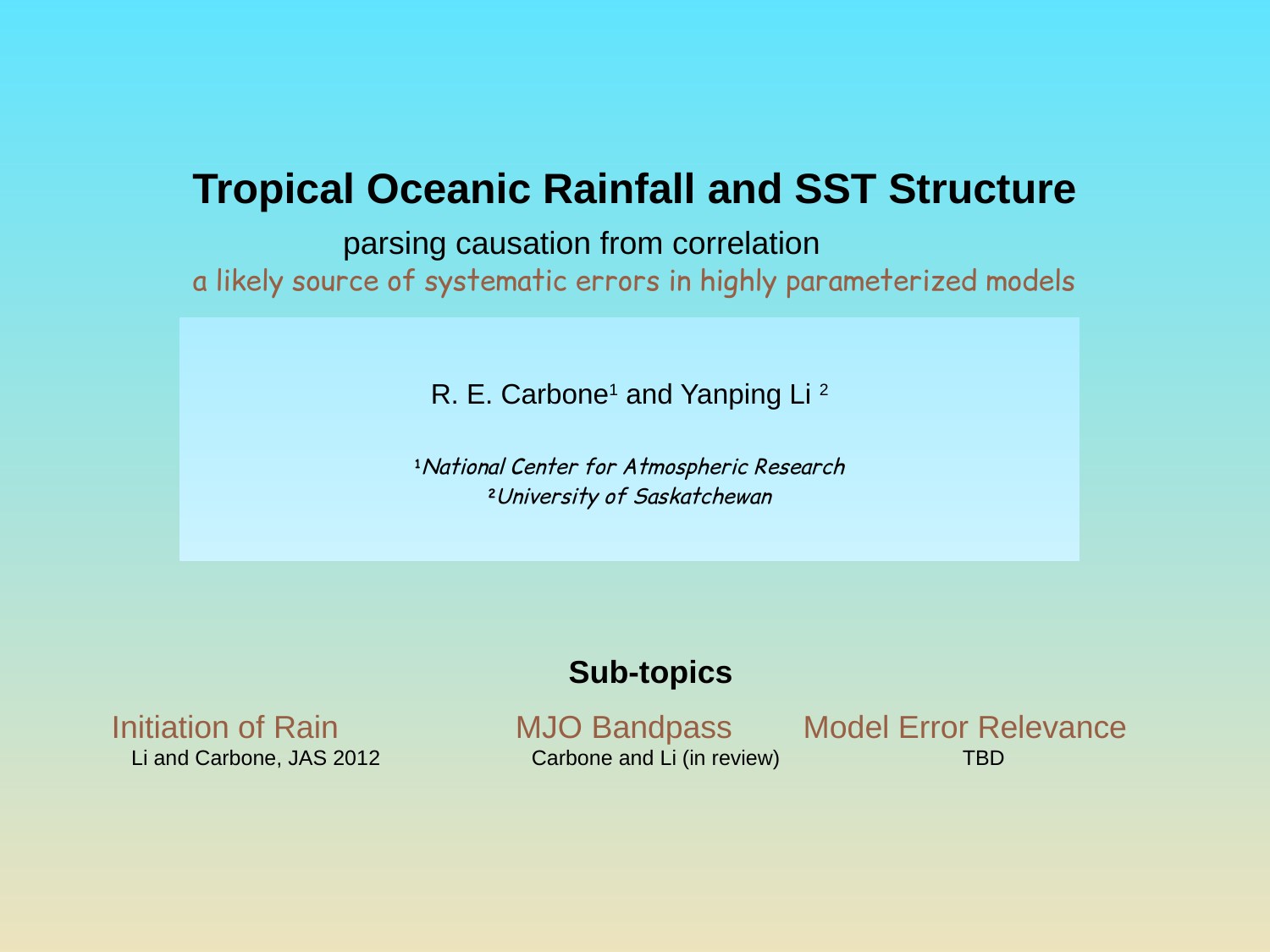

# Tropical Oceanic Rainfall and SST Structure parsing causation from correlation a likely source of systematic errors in highly parameterized models

R. E. Carbone1 and Yanping Li 2

1National Center for Atmospheric Research
2University of Saskatchewan

Sub-topics

Initiation of Rain                    MJO Bandpass        Model Error Relevance
    Li and Carbone, JAS 2012                          Carbone and Li (in review)                               TBD